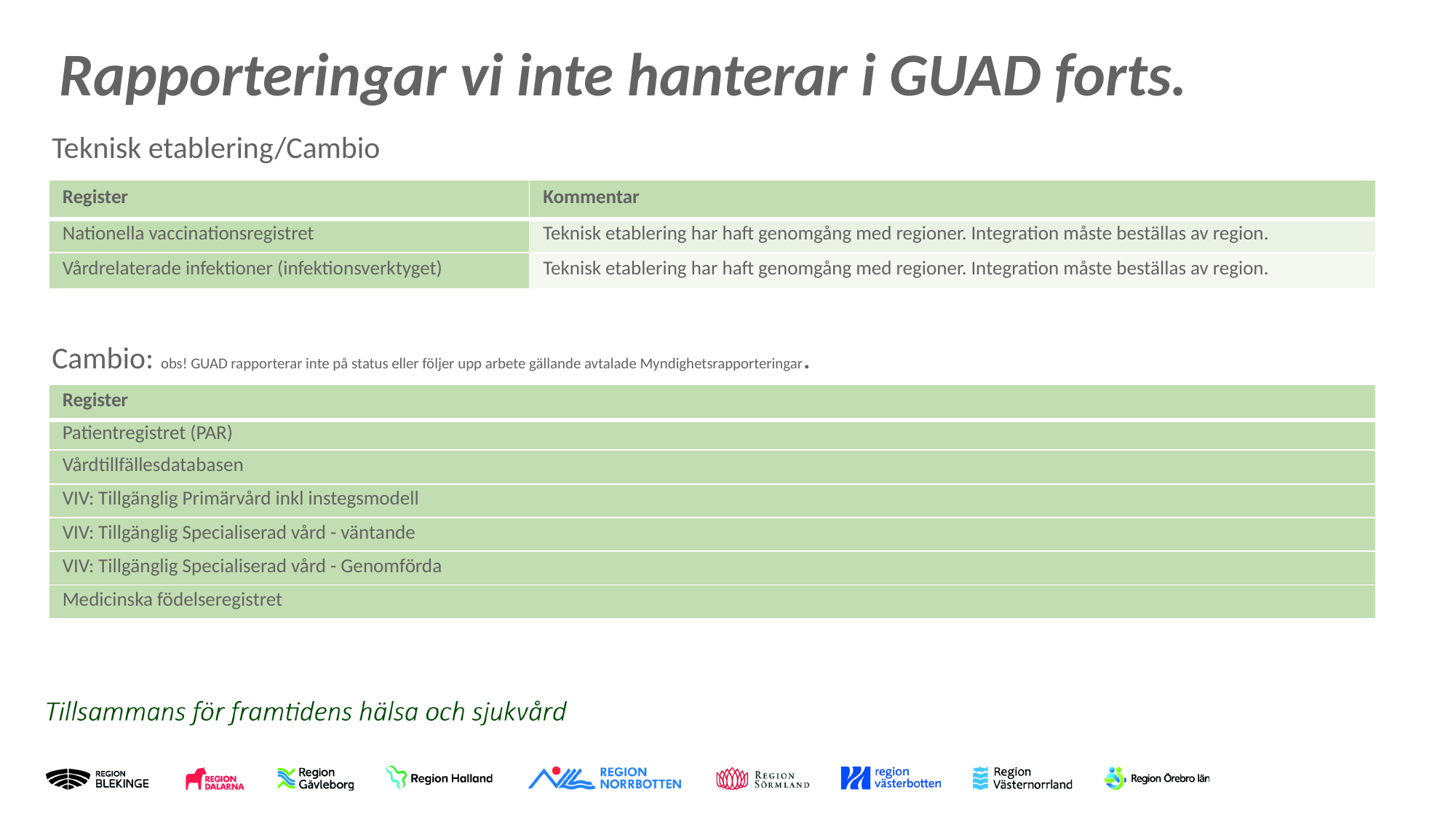

# Rapporteringar vi inte hanterar i GUAD forts.
Teknisk etablering/Cambio

| Register | Kommentar |
| --- | --- |
| Nationella vaccinationsregistret | Teknisk etablering har haft genomgång med regioner. Integration måste beställas av region. |
| Vårdrelaterade infektioner (infektionsverktyget) | Teknisk etablering har haft genomgång med regioner. Integration måste beställas av region. |
Cambio: obs! GUAD rapporterar inte på status eller följer upp arbete gällande avtalade Myndighetsrapporteringar.

| Register |
| --- |
| Patientregistret (PAR) |
| Vårdtillfällesdatabasen |
| VIV: Tillgänglig Primärvård inkl instegsmodell |
| VIV: Tillgänglig Specialiserad vård - väntande |
| VIV: Tillgänglig Specialiserad vård - Genomförda |
| Medicinska födelseregistret |